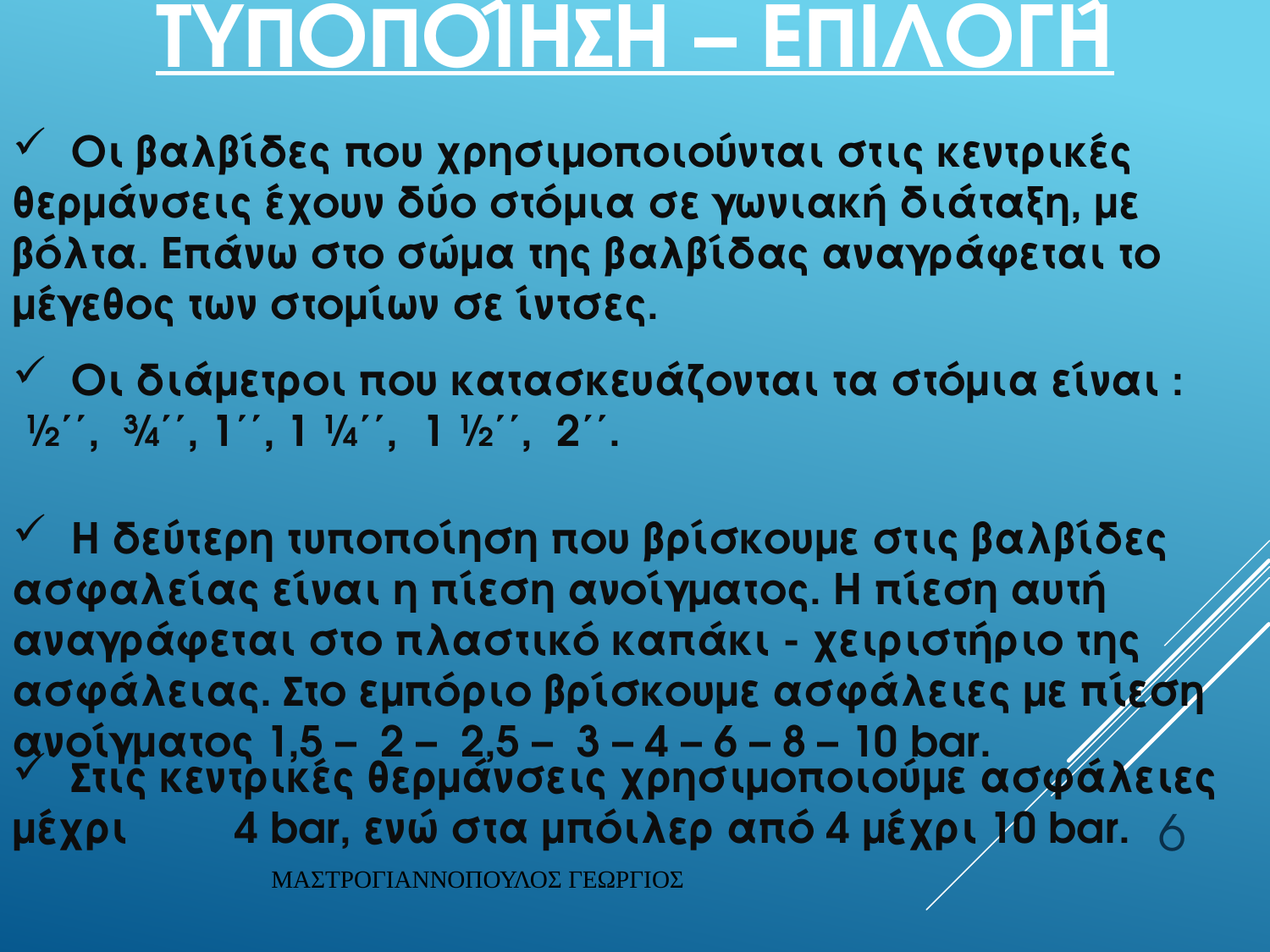

# Τυποποίηση – επιλογή
  Οι βαλβίδες που χρησιμοποιούνται στις κεντρικές θερμάνσεις έχουν δύο στόμια σε γωνιακή διάταξη, με βόλτα. Επάνω στο σώμα της βαλβίδας αναγράφεται το μέγεθος των στομίων σε ίντσες.
  Οι διάμετροι που κατασκευάζονται τα στόμια είναι :
 ½΄΄,  ¾΄΄, 1΄΄, 1 ¼΄΄,  1 ½΄΄,  2΄΄.
  Η δεύτερη τυποποίηση που βρίσκουμε στις βαλβίδες ασφαλείας είναι η πίεση ανοίγματος. Η πίεση αυτή αναγράφεται στο πλαστικό καπάκι - χειριστήριο της ασφάλειας. Στο εμπόριο βρίσκουμε ασφάλειες με πίεση ανοίγματος 1,5 –  2 –  2,5 –  3 – 4 – 6 – 8 – 10 bar.
  Στις κεντρικές θερμάνσεις χρησιμοποιούμε ασφάλειες μέχρι         4 bar, ενώ στα μπόιλερ από 4 μέχρι 10 bar.
6
ΜΑΣΤΡΟΓΙΑΝΝΟΠΟΥΛΟΣ ΓΕΩΡΓΙΟΣ